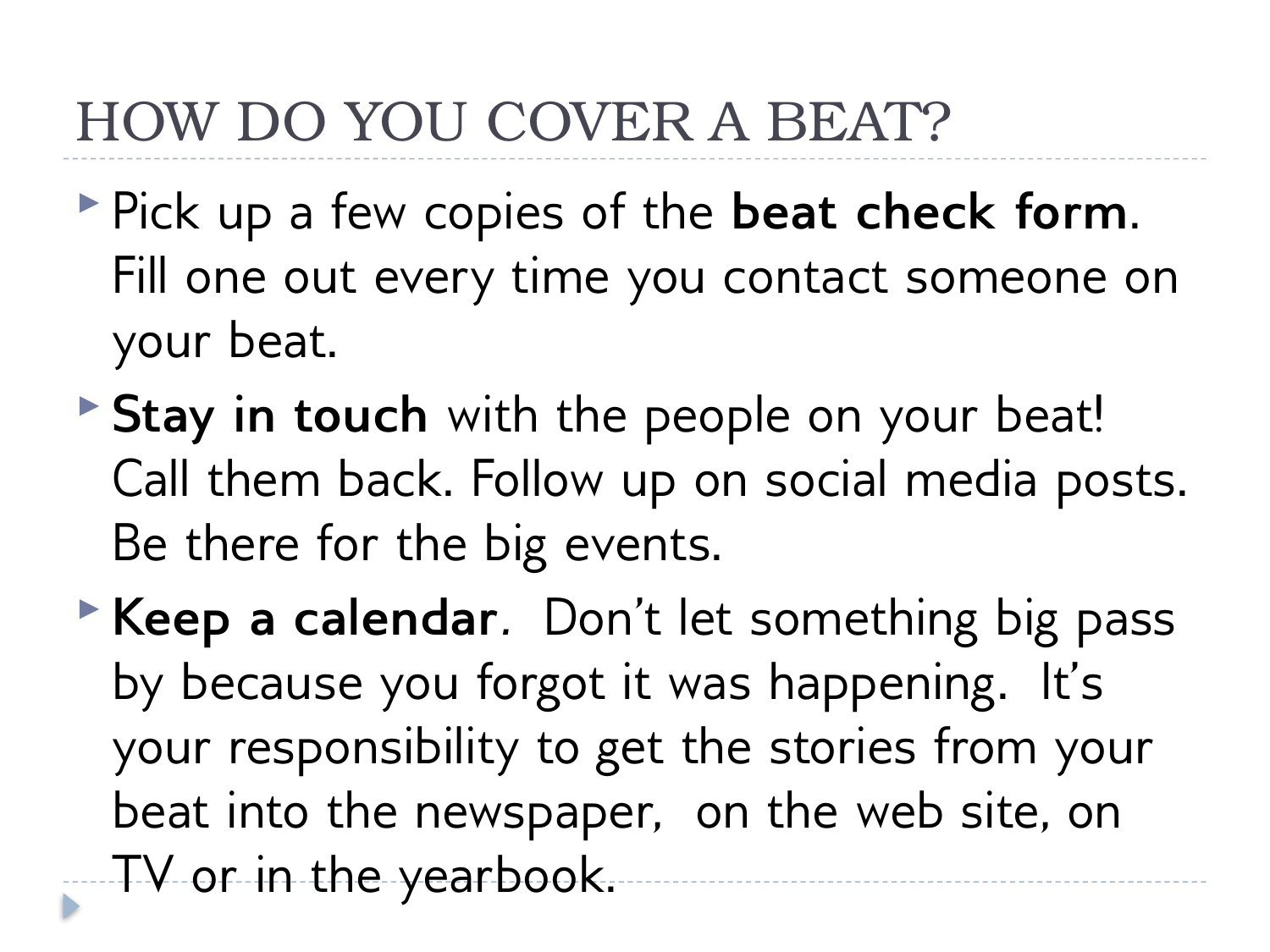

# HOW DO YOU COVER A BEAT?
Pick up a few copies of the beat check form.  Fill one out every time you contact someone on your beat.
Stay in touch with the people on your beat! Call them back. Follow up on social media posts. Be there for the big events.
Keep a calendar.  Don’t let something big pass by because you forgot it was happening.  It’s your responsibility to get the stories from your beat into the newspaper,  on the web site, on TV or in the yearbook.